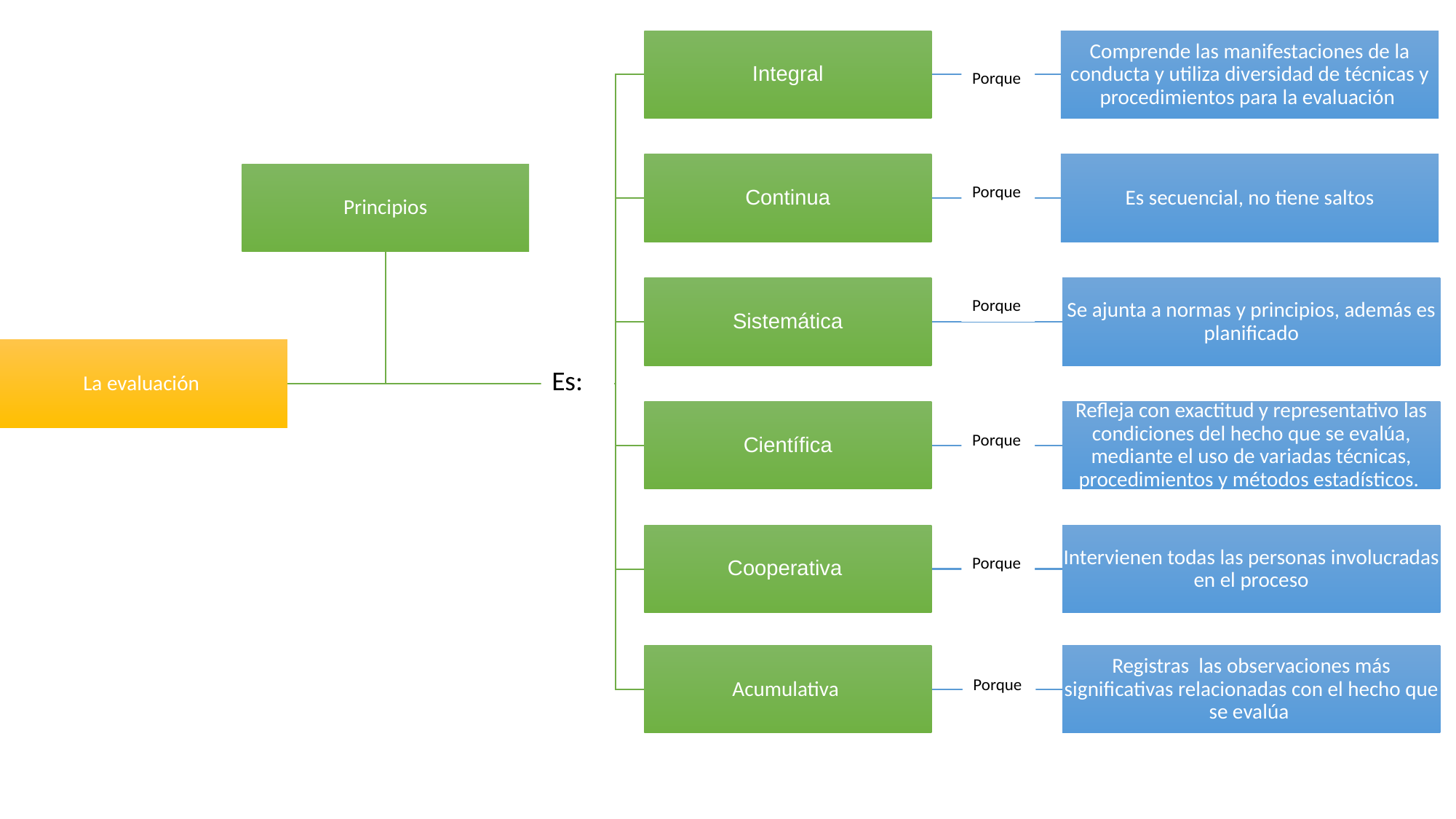

La evaluación
Integral
Comprende las manifestaciones de la conducta y utiliza diversidad de técnicas y procedimientos para la evaluación
Continua
Es secuencial, no tiene saltos
Sistemática
Se ajunta a normas y principios, además es planificado
Científica
Refleja con exactitud y representativo las condiciones del hecho que se evalúa, mediante el uso de variadas técnicas, procedimientos y métodos estadísticos.
Cooperativa
Intervienen todas las personas involucradas en el proceso
Acumulativa
Registras  las observaciones más significativas relacionadas con el hecho que se evalúa
Principios
Porque
Porque
Porque
Es:
Porque
Porque
Porque